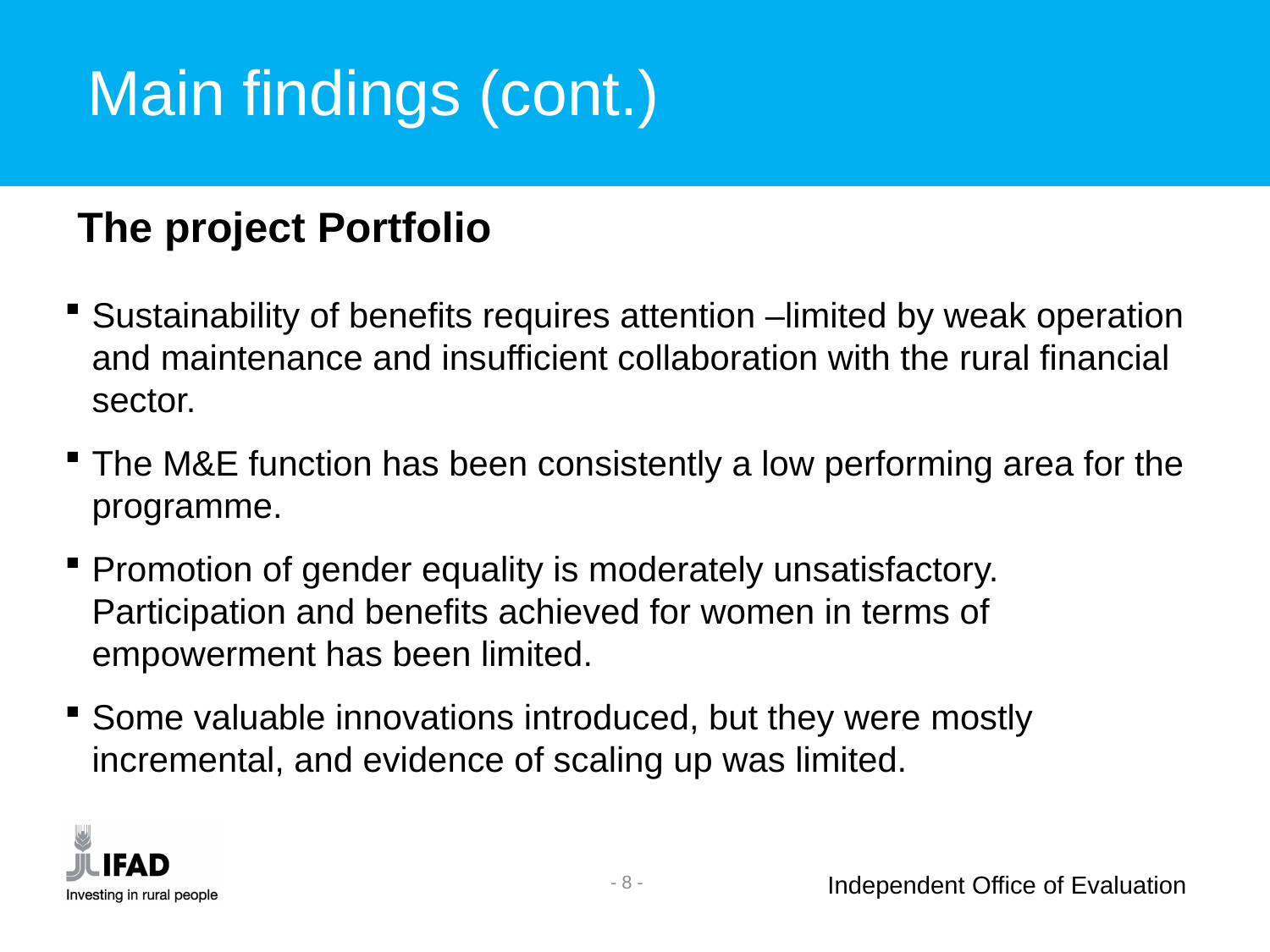

Main findings (cont.)
The project Portfolio
Sustainability of benefits requires attention –limited by weak operation and maintenance and insufficient collaboration with the rural financial sector.
The M&E function has been consistently a low performing area for the programme.
Promotion of gender equality is moderately unsatisfactory. Participation and benefits achieved for women in terms of empowerment has been limited.
Some valuable innovations introduced, but they were mostly incremental, and evidence of scaling up was limited.

- 8 -